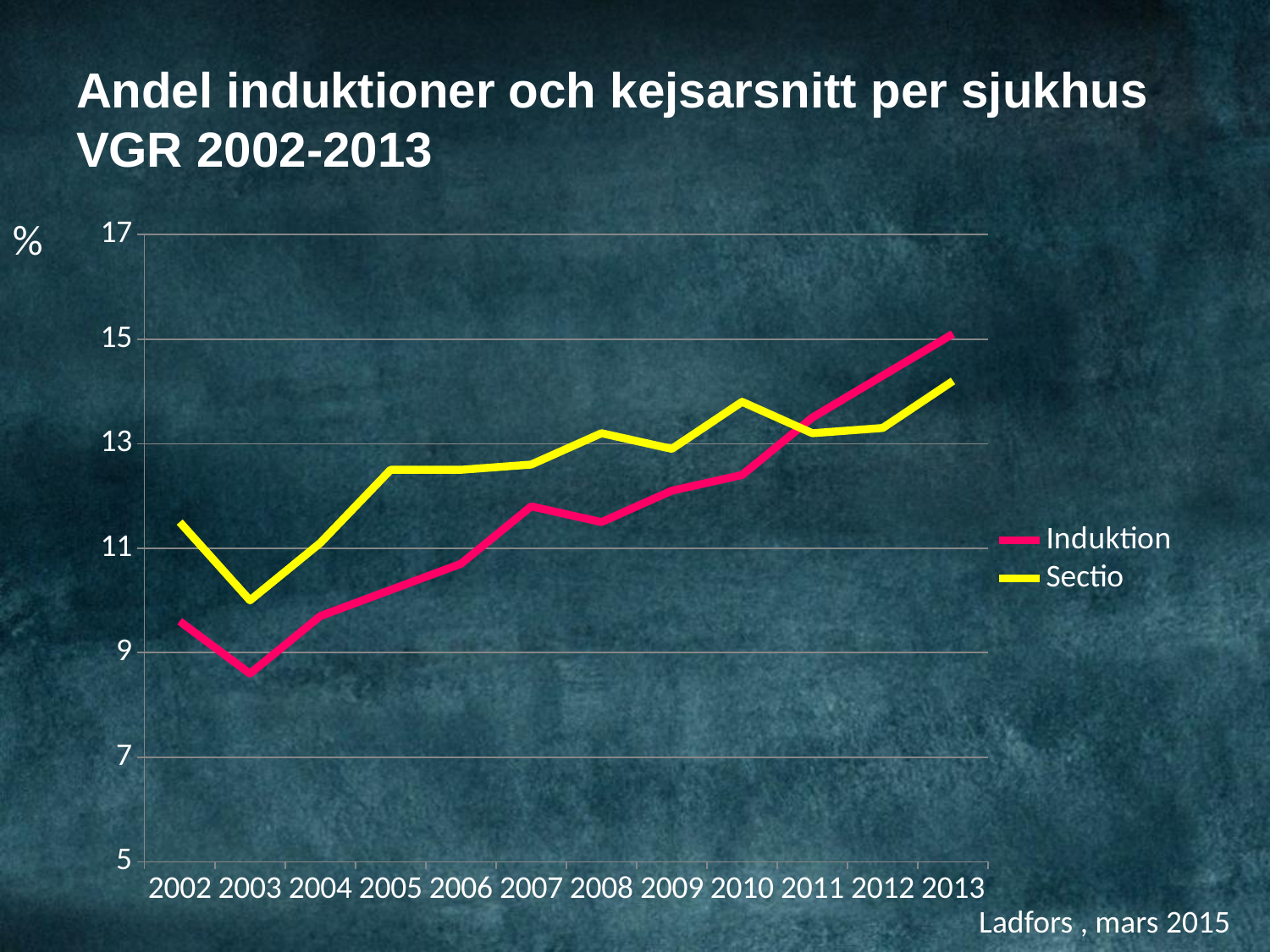

# Andel induktioner och kejsarsnitt per sjukhus VGR 2002-2013

### Chart

| Category | Induktion | Sectio |
|---|---|---|
| 2002 | 9.6 | 11.5 |
| 2003 | 8.6 | 10.0 |
| 2004 | 9.7 | 11.1 |
| 2005 | 10.2 | 12.5 |
| 2006 | 10.7 | 12.5 |
| 2007 | 11.8 | 12.6 |
| 2008 | 11.5 | 13.2 |
| 2009 | 12.1 | 12.9 |
| 2010 | 12.4 | 13.8 |
| 2011 | 13.5 | 13.2 |
| 2012 | 14.3 | 13.3 |
| 2013 | 15.1 | 14.2 |
%